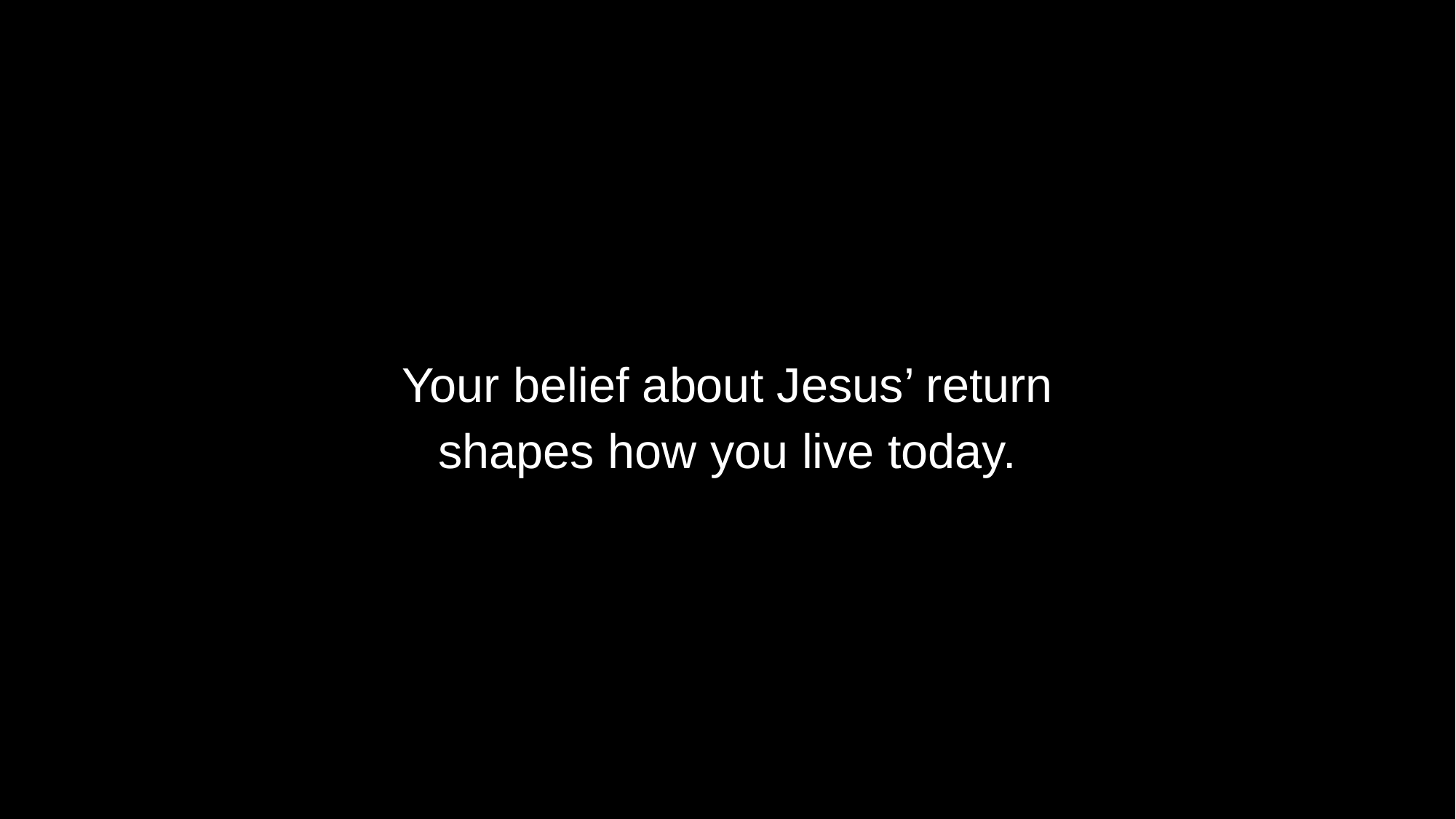

Your belief about Jesus’ return shapes how you live today.